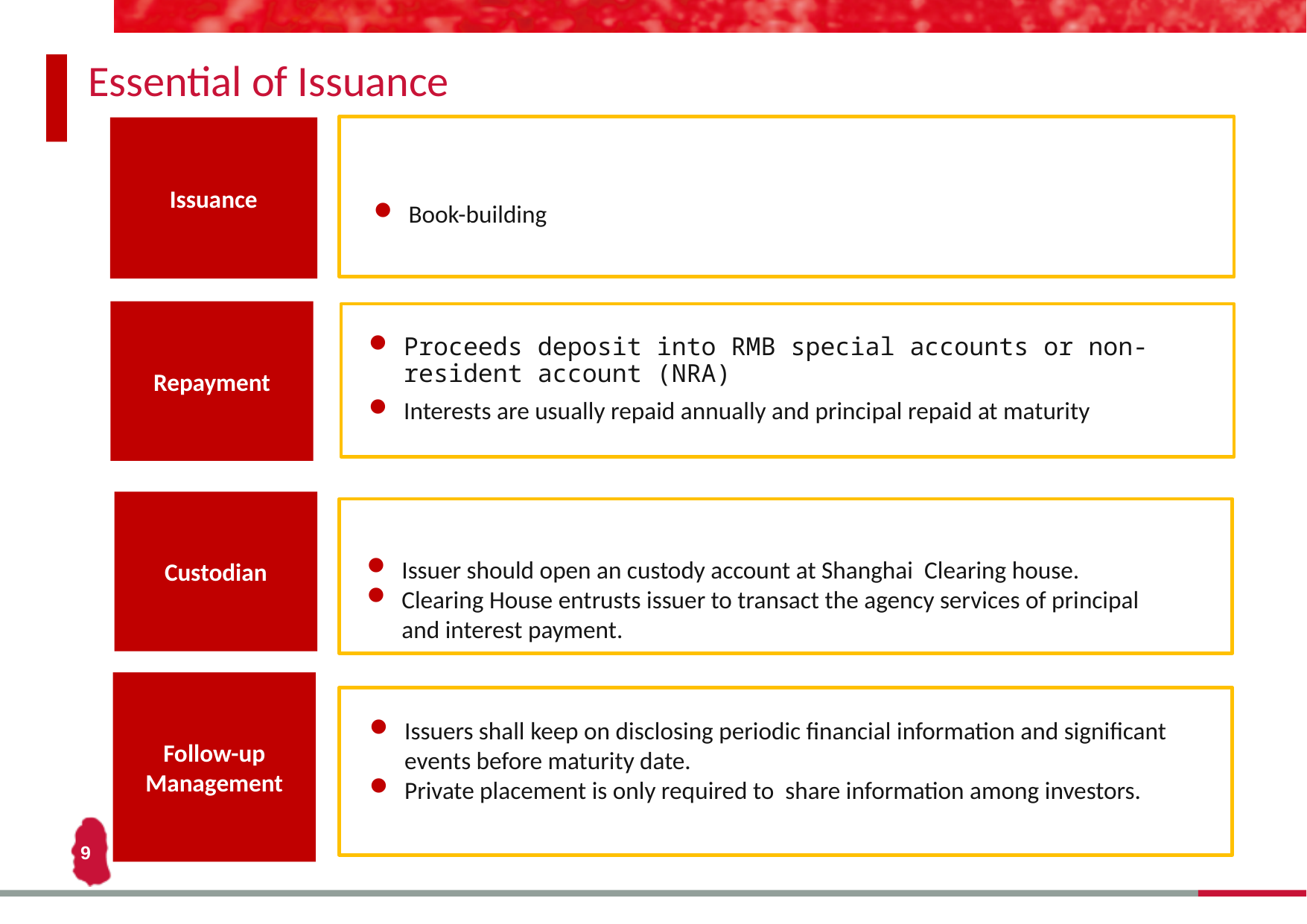

Essential of Issuance

Issuance

Book-building

Repayment

Custodian

Follow-up Management

Issuers shall keep on disclosing periodic financial information and significant events before maturity date.
Private placement is only required to  share information among investors.

Proceeds deposit into RMB special accounts or non-resident account (NRA)
Interests are usually repaid annually and principal repaid at maturity
Issuer should open an custody account at Shanghai  Clearing house.
Clearing House entrusts issuer to transact the agency services of principal and interest payment.
9